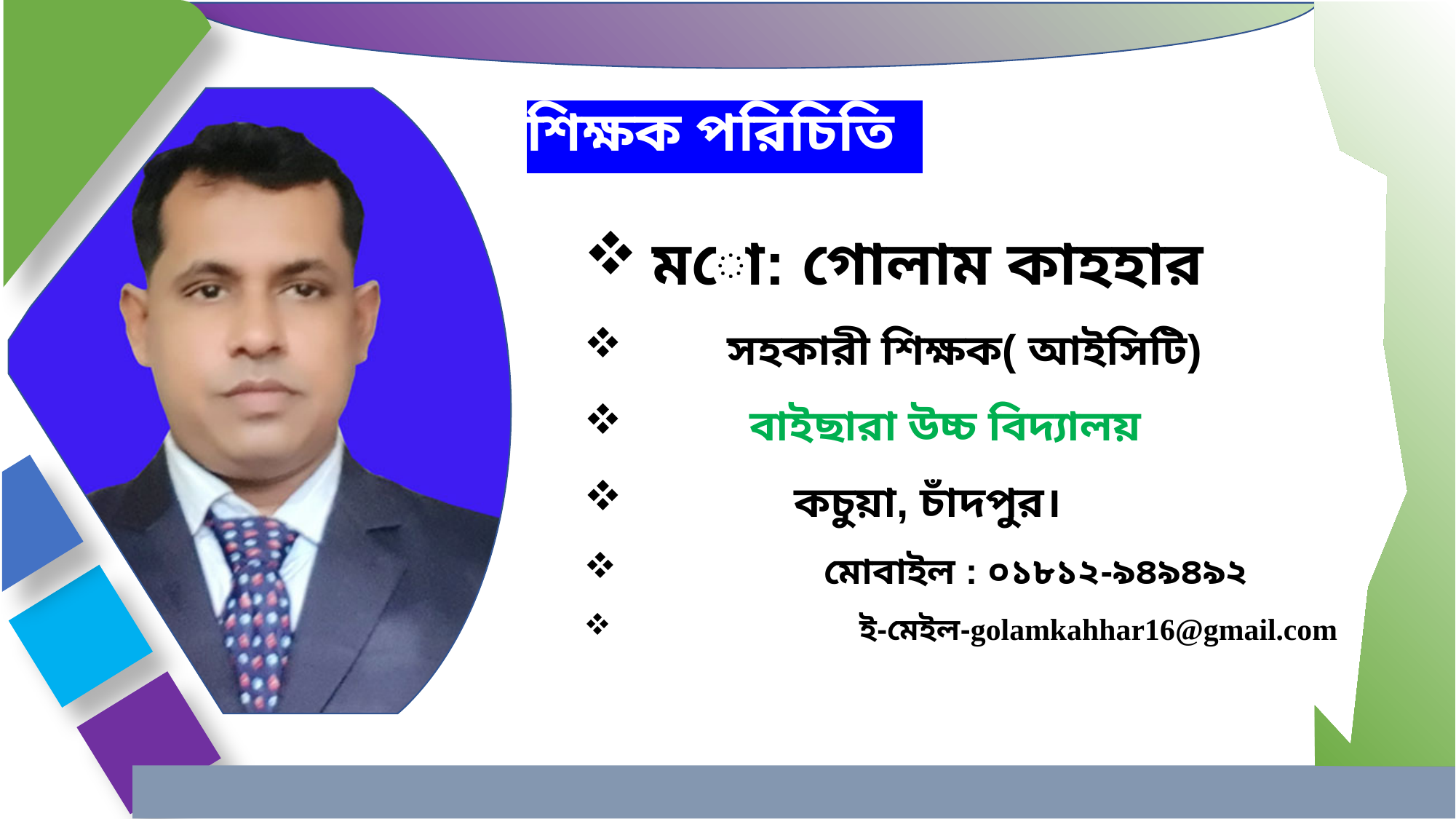

শিক্ষক পরিচিতি

মো: গোলাম কাহহার
        সহকারী শিক্ষক( আইসিটি)
          বাইছারা উচ্চ বিদ্যালয়
              কচুয়া, চাঁদপুর।
                     মোবাইল : ০১৮১২-৯৪৯৪৯২
                              ই-মেইল-golamkahhar16@gmail.com